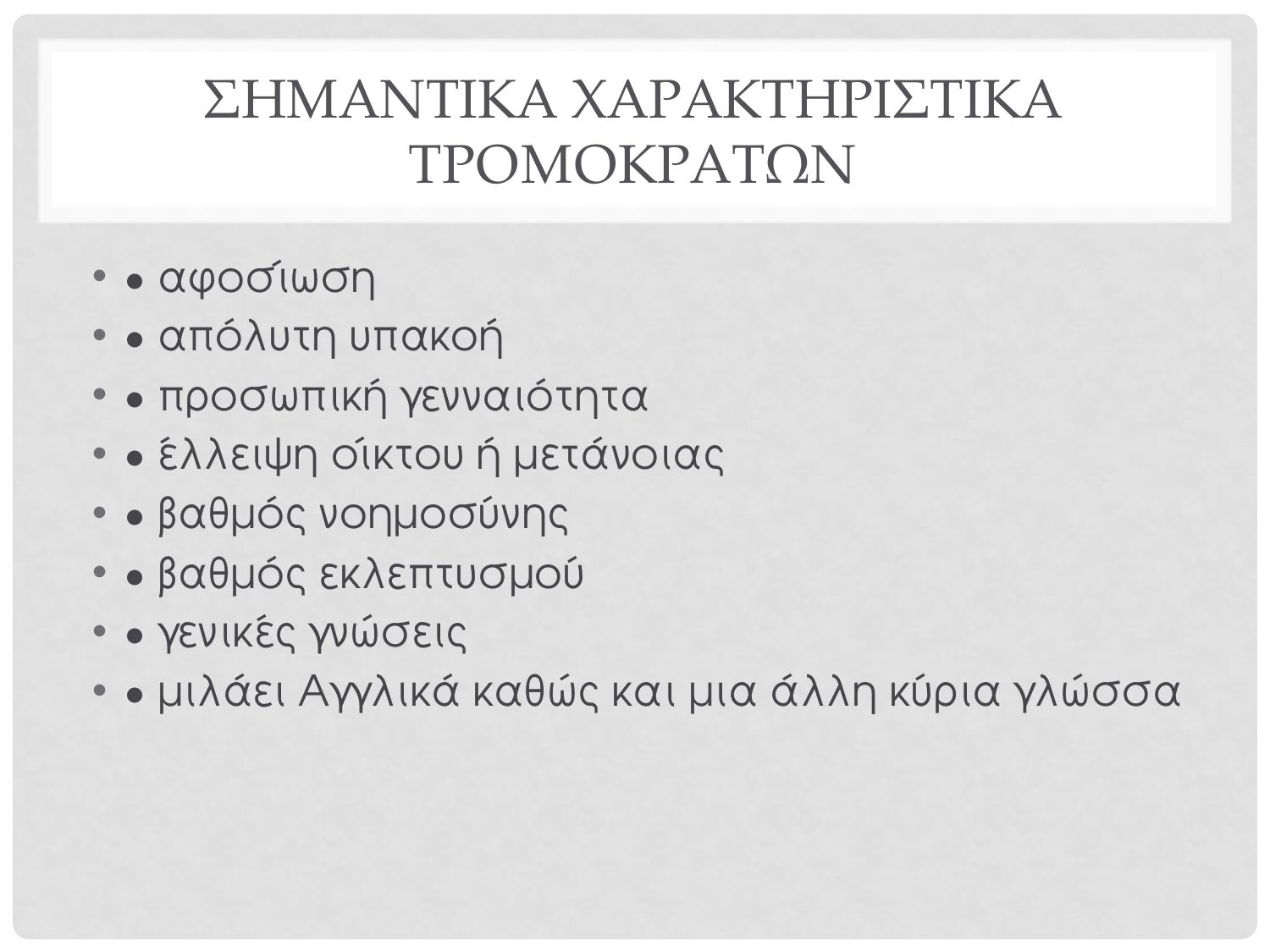

# ΣΗΜΑΝΤΙΚΑ ΧΑΡΑΚΤΗΡΙΣΤΙΚΑ τρομοκρατων
• αφοσίωση
• απόλυτη υπακοή
• προσωπική γενναιότητα
• έλλειψη οίκτου ή μετάνοιας
• βαθμός νοημοσύνης
• βαθμός εκλεπτυσμού
• γενικές γνώσεις
• μιλάει Αγγλικά καθώς και μια άλλη κύρια γλώσσα